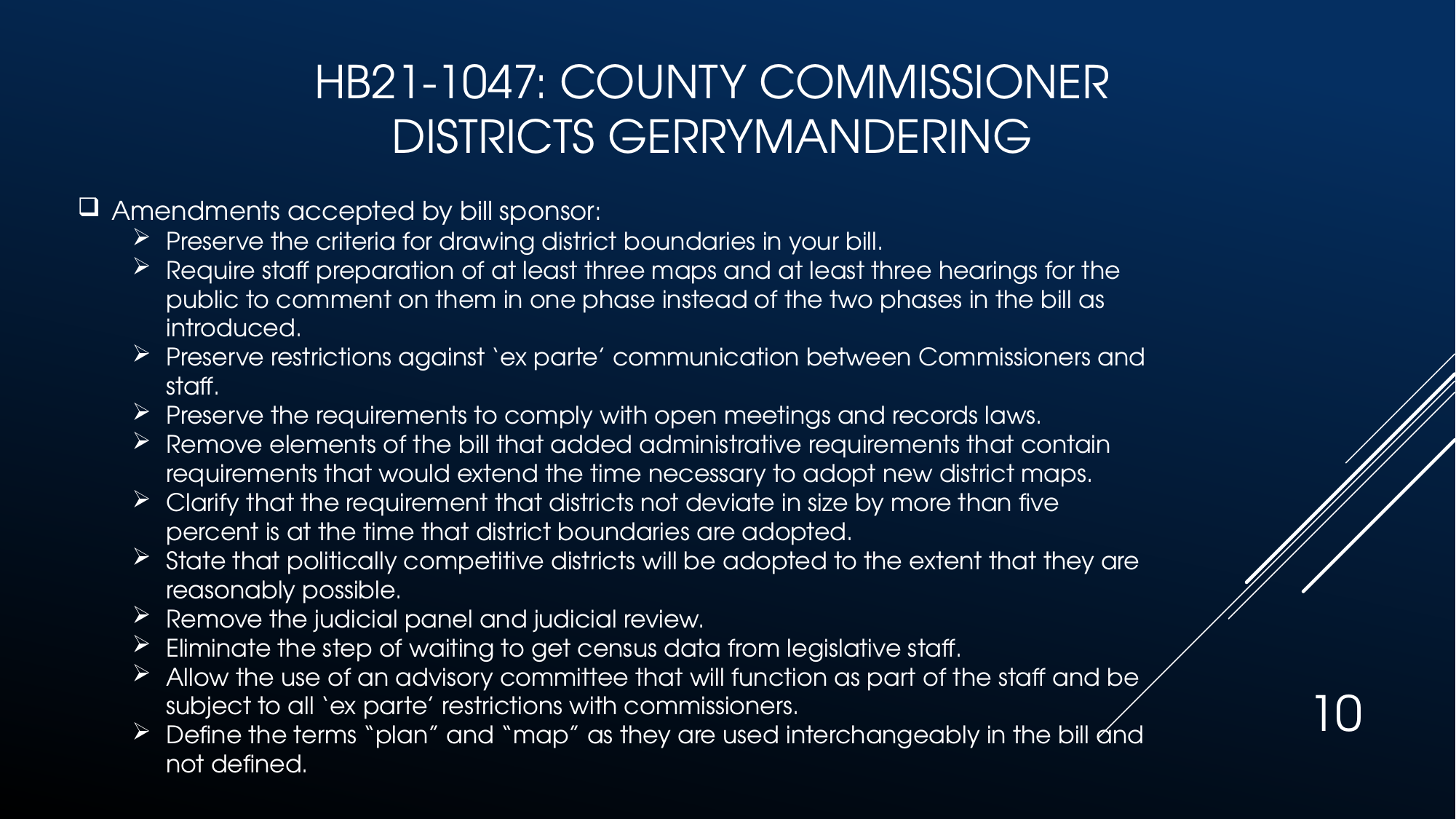

HB21-1047: County Commissioner Districts Gerrymandering
Amendments accepted by bill sponsor:
Preserve the criteria for drawing district boundaries in your bill.
Require staff preparation of at least three maps and at least three hearings for the public to comment on them in one phase instead of the two phases in the bill as introduced.
Preserve restrictions against ‘ex parte’ communication between Commissioners and staff.
Preserve the requirements to comply with open meetings and records laws.
Remove elements of the bill that added administrative requirements that contain requirements that would extend the time necessary to adopt new district maps.
Clarify that the requirement that districts not deviate in size by more than five percent is at the time that district boundaries are adopted.
State that politically competitive districts will be adopted to the extent that they are reasonably possible.
Remove the judicial panel and judicial review.
Eliminate the step of waiting to get census data from legislative staff.
Allow the use of an advisory committee that will function as part of the staff and be subject to all ‘ex parte’ restrictions with commissioners.
Define the terms “plan” and “map” as they are used interchangeably in the bill and not defined.
10